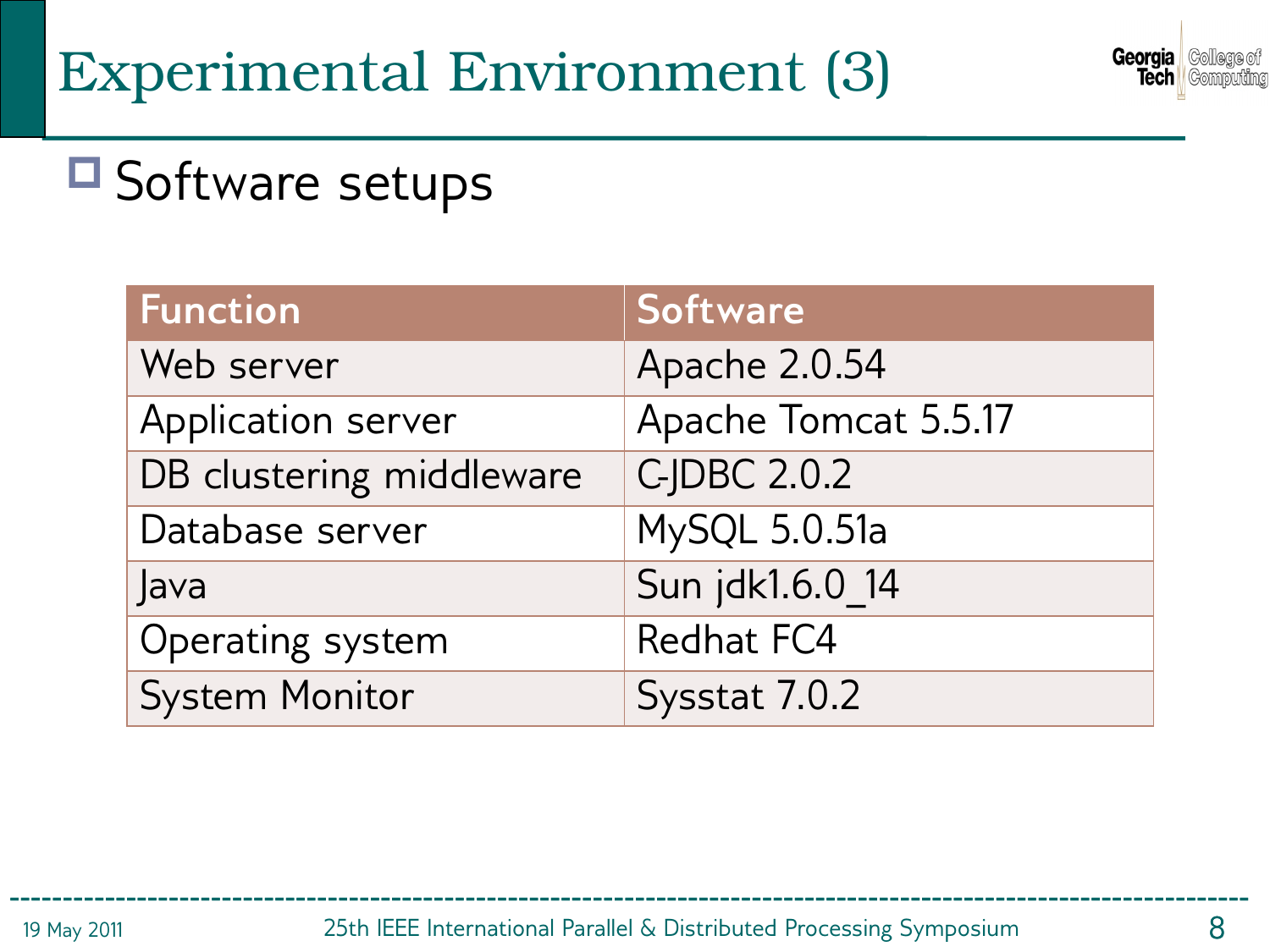

# Experimental Environment (3)
Software setups
| Function | Software |
| --- | --- |
| Web server | Apache 2.0.54 |
| Application server | Apache Tomcat 5.5.17 |
| DB clustering middleware | C-JDBC 2.0.2 |
| Database server | MySQL 5.0.51a |
| Java | Sun jdk1.6.0\_14 |
| Operating system | Redhat FC4 |
| System Monitor | Sysstat 7.0.2 |
19 May 2011
25th IEEE International Parallel & Distributed Processing Symposium